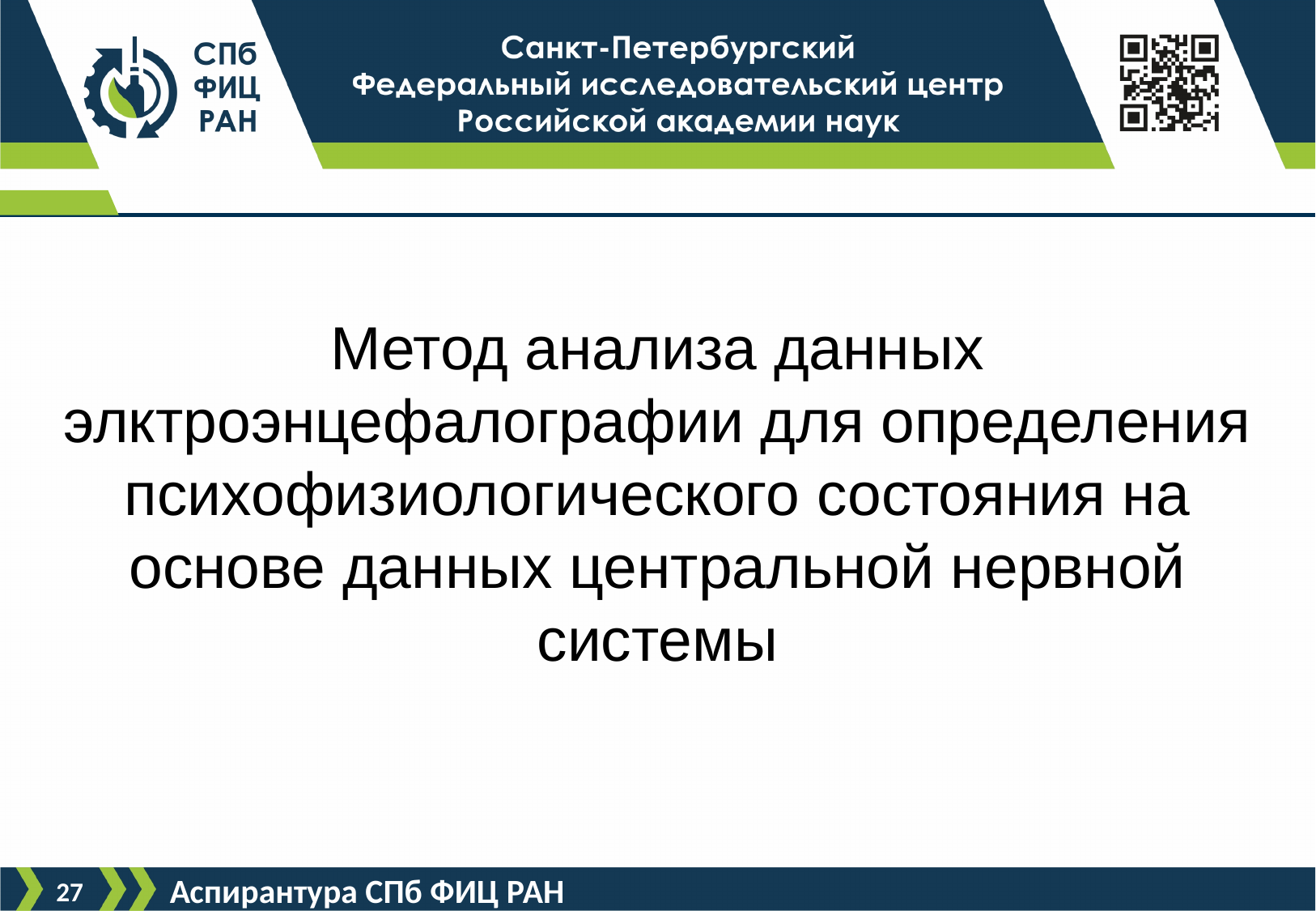

#

Метод анализа данных элктроэнцефалографии для определения психофизиологического состояния на основе данных центральной нервной системы